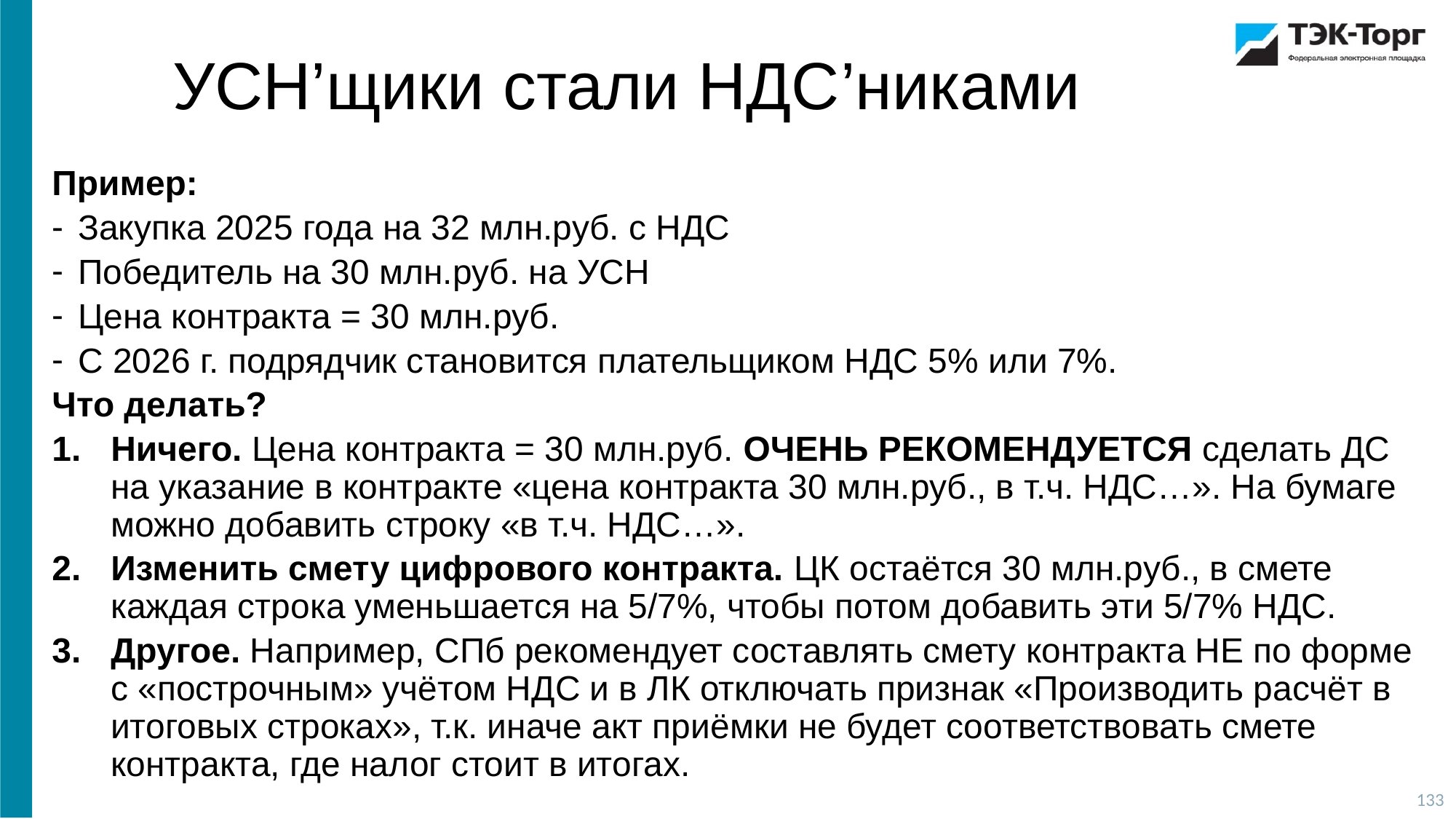

УСН’щики стали НДС’никами
Пример:
Закупка 2025 года на 32 млн.руб. с НДС
Победитель на 30 млн.руб. на УСН
Цена контракта = 30 млн.руб.
С 2026 г. подрядчик становится плательщиком НДС 5% или 7%.
Что делать?
Ничего. Цена контракта = 30 млн.руб. ОЧЕНЬ РЕКОМЕНДУЕТСЯ сделать ДС на указание в контракте «цена контракта 30 млн.руб., в т.ч. НДС…». На бумаге можно добавить строку «в т.ч. НДС…».
Изменить смету цифрового контракта. ЦК остаётся 30 млн.руб., в смете каждая строка уменьшается на 5/7%, чтобы потом добавить эти 5/7% НДС.
Другое. Например, СПб рекомендует составлять смету контракта НЕ по форме с «построчным» учётом НДС и в ЛК отключать признак «Производить расчёт в итоговых строках», т.к. иначе акт приёмки не будет соответствовать смете контракта, где налог стоит в итогах.